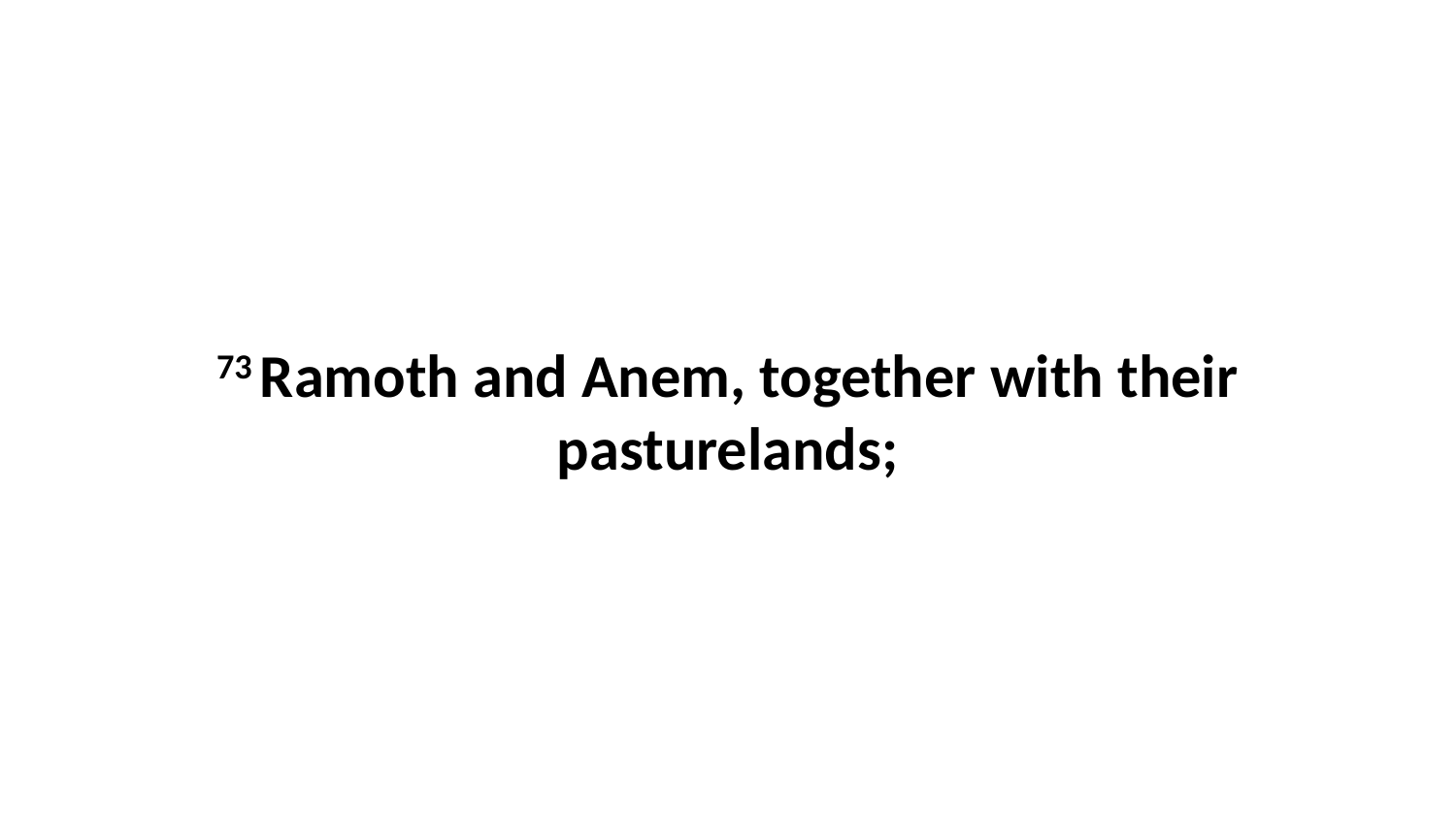

73 Ramoth and Anem, together with their pasturelands;